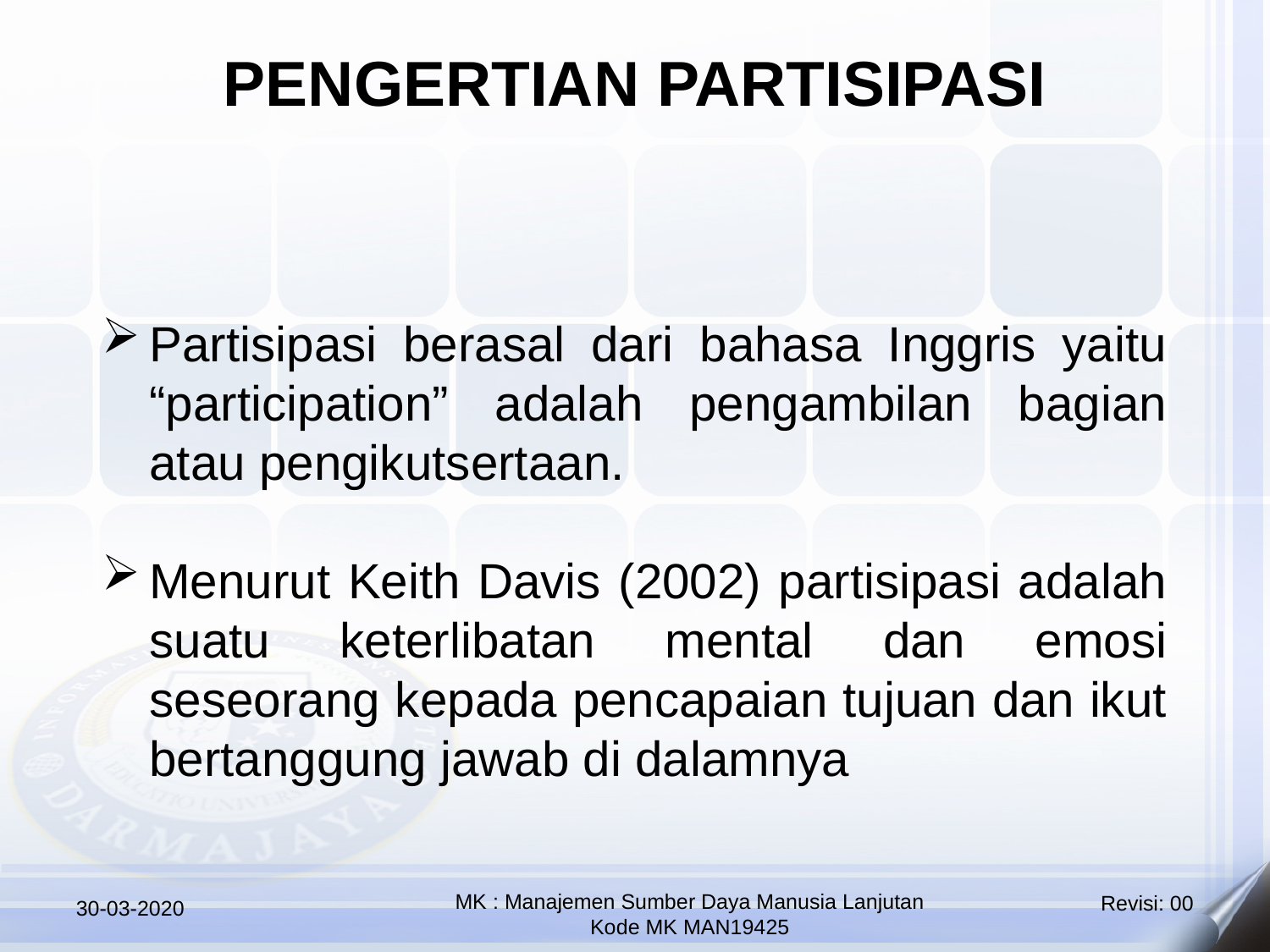

PENGERTIAN PARTISIPASI
Partisipasi berasal dari bahasa Inggris yaitu “participation” adalah pengambilan bagian atau pengikutsertaan.

Menurut Keith Davis (2002) partisipasi adalah suatu keterlibatan mental dan emosi seseorang kepada pencapaian tujuan dan ikut bertanggung jawab di dalamnya
30-03-2020
MK : Manajemen Sumber Daya Manusia Lanjutan
Kode MK MAN19425